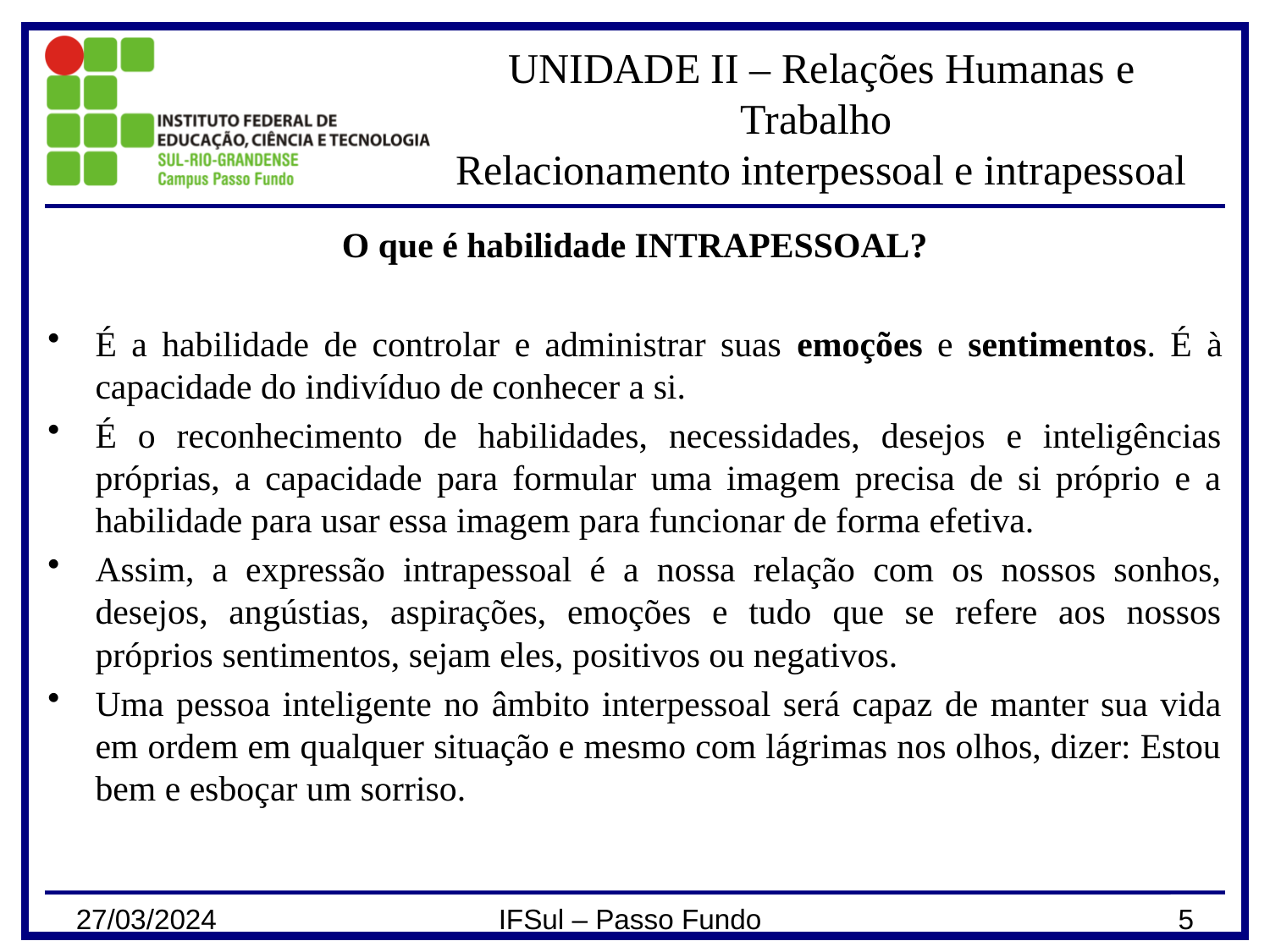

# UNIDADE II – Relações Humanas e Trabalho Relacionamento interpessoal e intrapessoal
O que é habilidade INTRAPESSOAL?

É a habilidade de controlar e administrar suas emoções e sentimentos. É à capacidade do indivíduo de conhecer a si.
É o reconhecimento de habilidades, necessidades, desejos e inteligências próprias, a capacidade para formular uma imagem precisa de si próprio e a habilidade para usar essa imagem para funcionar de forma efetiva.
Assim, a expressão intrapessoal é a nossa relação com os nossos sonhos, desejos, angústias, aspirações, emoções e tudo que se refere aos nossos próprios sentimentos, sejam eles, positivos ou negativos.
Uma pessoa inteligente no âmbito interpessoal será capaz de manter sua vida em ordem em qualquer situação e mesmo com lágrimas nos olhos, dizer: Estou bem e esboçar um sorriso.

27/03/2024
IFSul – Passo Fundo
5